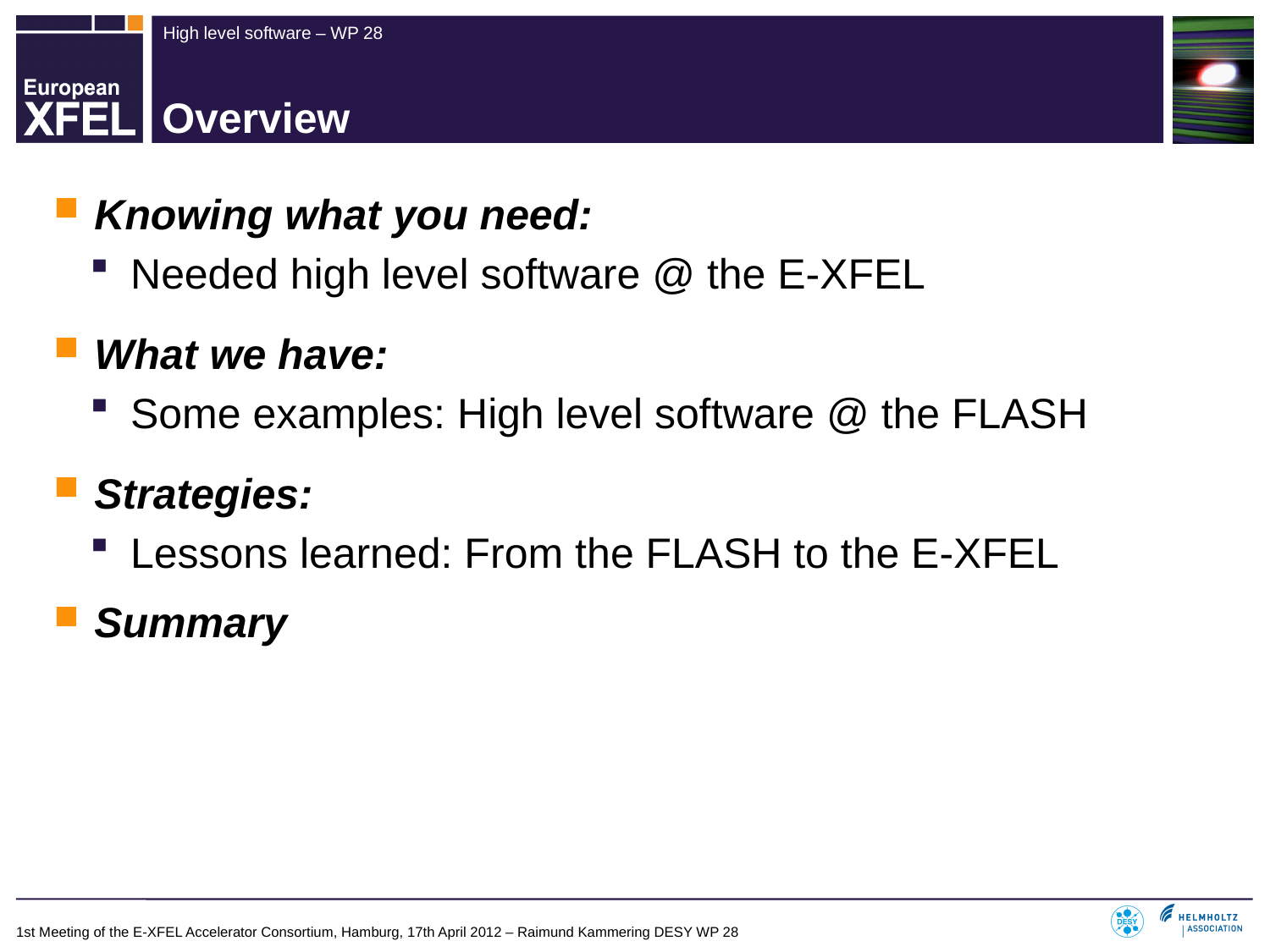

# Overview
Knowing what you need:
Needed high level software @ the E-XFEL
What we have:
Some examples: High level software @ the FLASH
Strategies:
Lessons learned: From the FLASH to the E-XFEL
Summary
1st Meeting of the E-XFEL Accelerator Consortium, Hamburg, 17th April 2012 – Raimund Kammering DESY WP 28